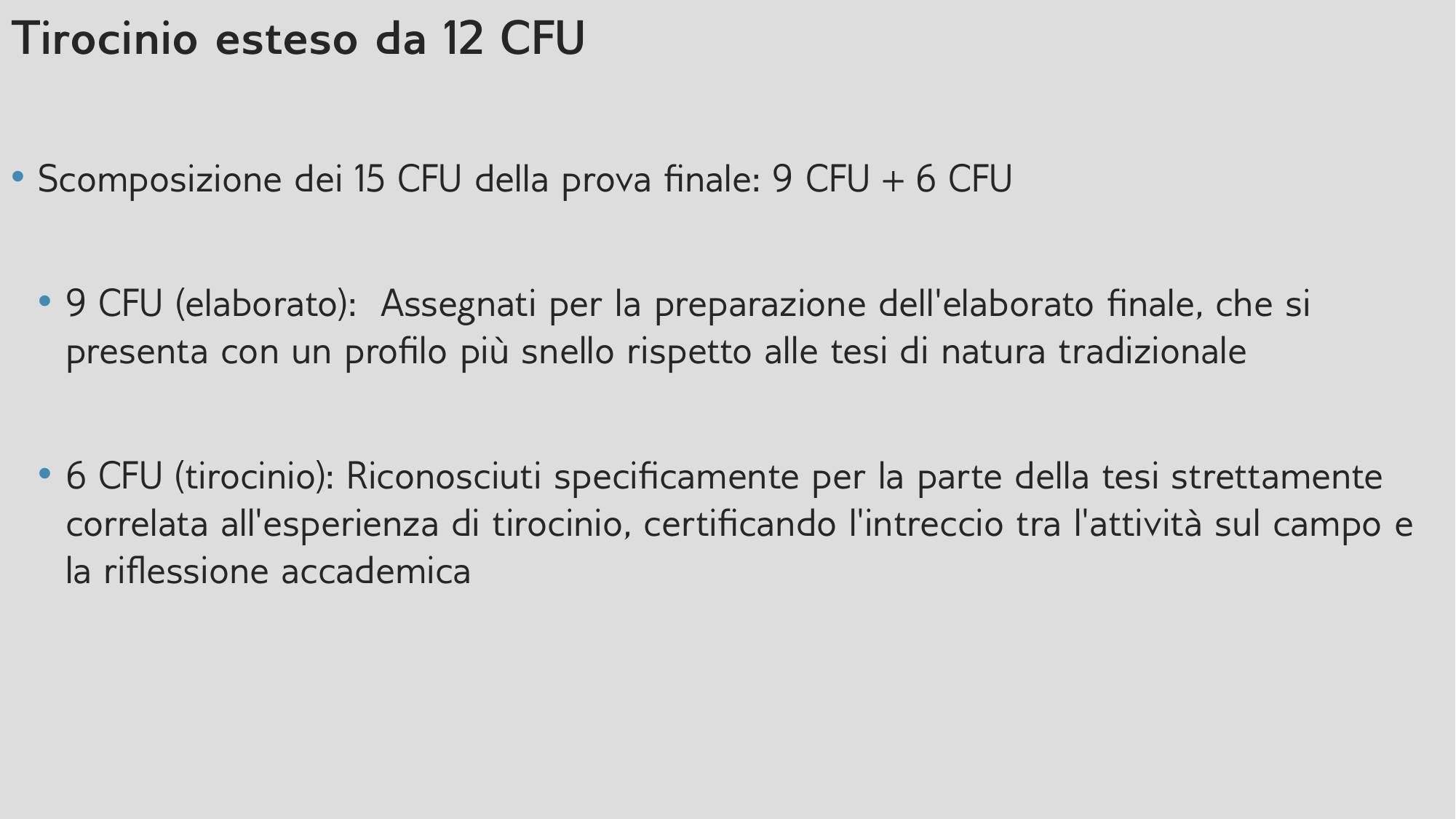

Tirocinio esteso da 12 CFU

Scomposizione dei 15 CFU della prova finale: 9 CFU + 6 CFU

9 CFU (elaborato):  Assegnati per la preparazione dell'elaborato finale, che si presenta con un profilo più snello rispetto alle tesi di natura tradizionale

6 CFU (tirocinio): Riconosciuti specificamente per la parte della tesi strettamente correlata all'esperienza di tirocinio, certificando l'intreccio tra l'attività sul campo e la riflessione accademica